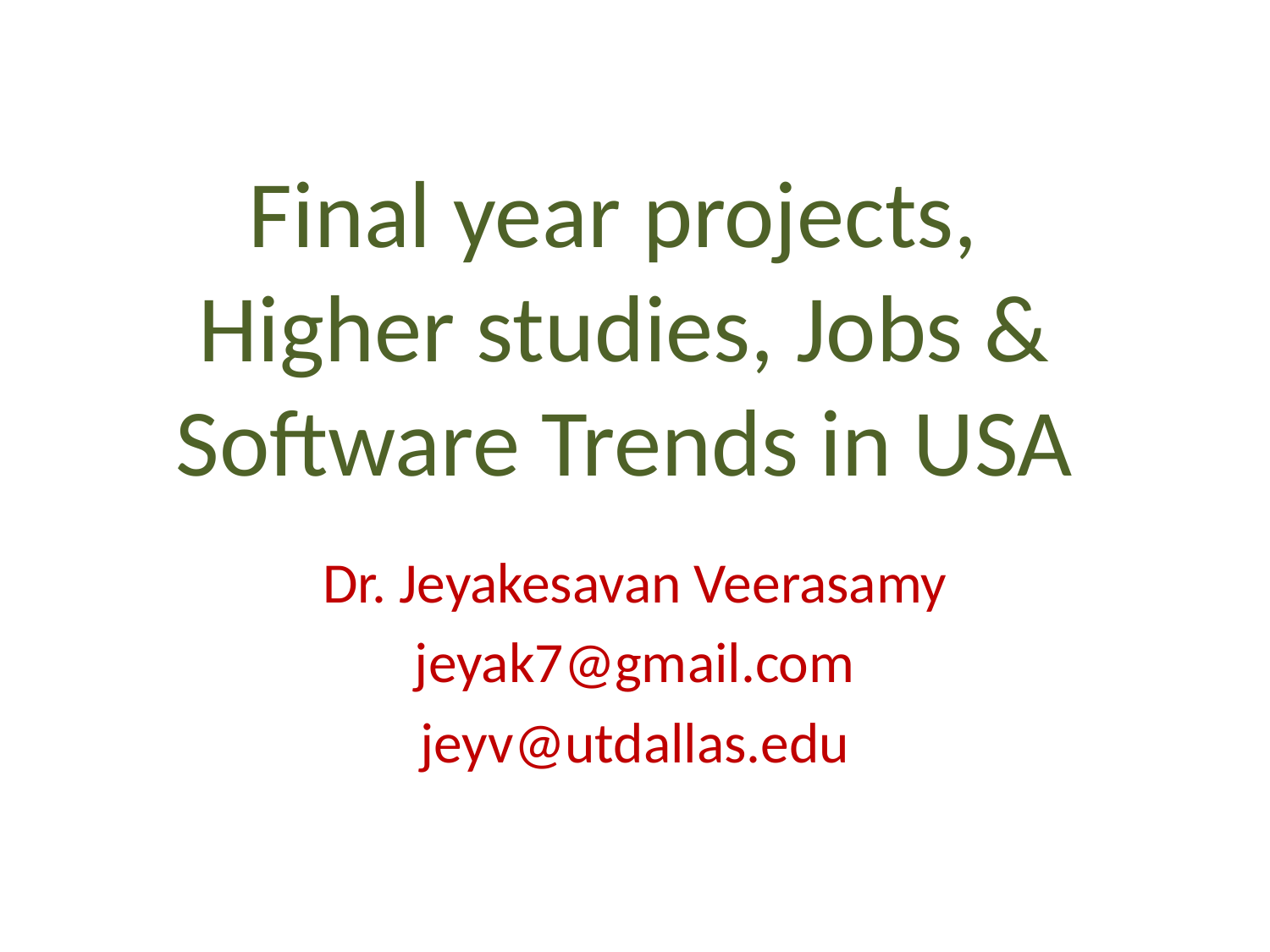

# Final year projects, Higher studies, Jobs & Software Trends in USA
Dr. Jeyakesavan Veerasamy
jeyak7@gmail.com
jeyv@utdallas.edu